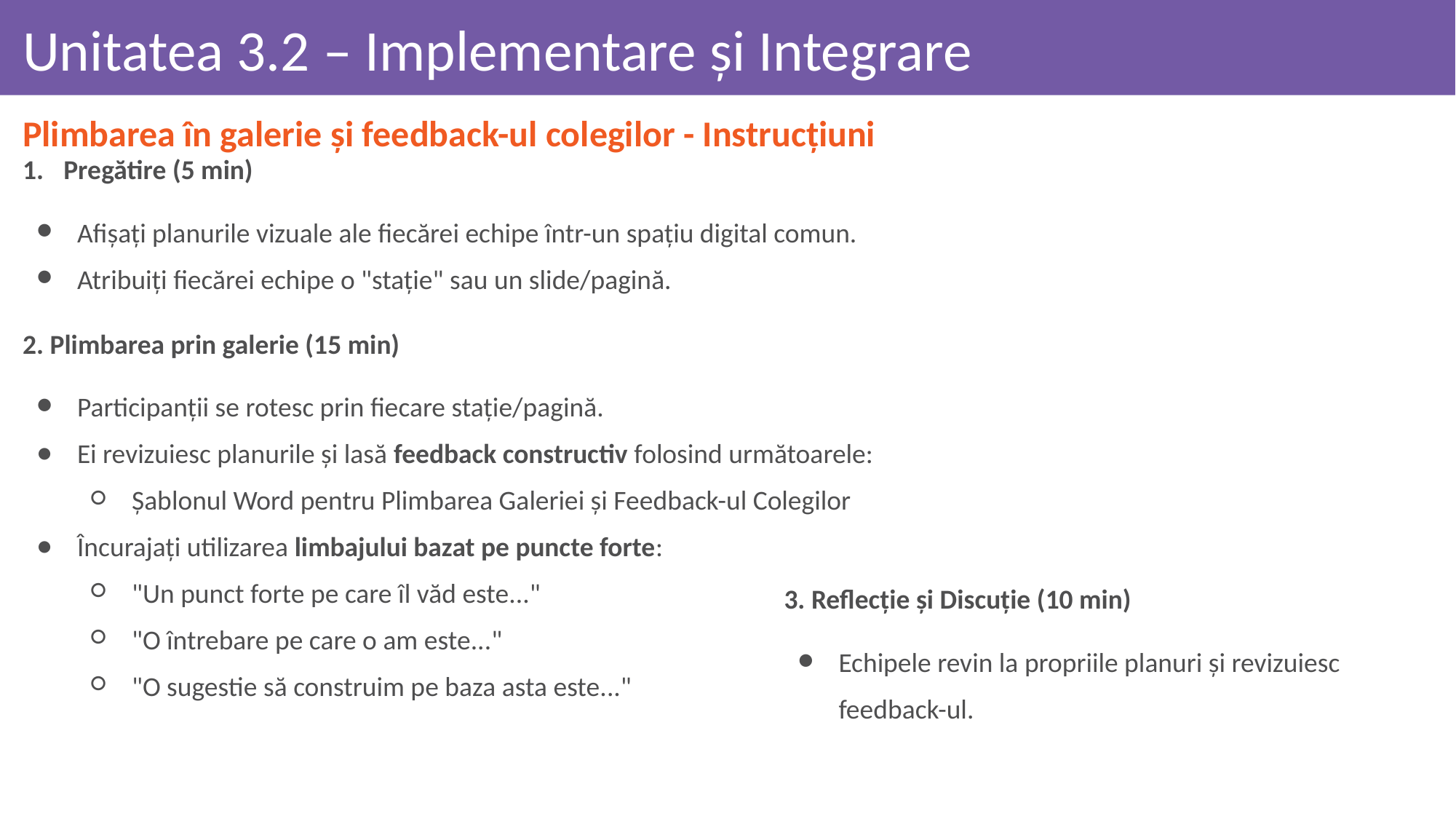

# Unitatea 3.2 – Implementare și Integrare
Plimbarea în galerie și feedback-ul colegilor - Instrucțiuni
Pregătire (5 min)
Afișați planurile vizuale ale fiecărei echipe într-un spațiu digital comun.
Atribuiți fiecărei echipe o "stație" sau un slide/pagină.
2. Plimbarea prin galerie (15 min)
Participanții se rotesc prin fiecare stație/pagină.
Ei revizuiesc planurile și lasă feedback constructiv folosind următoarele:
Șablonul Word pentru Plimbarea Galeriei și Feedback-ul Colegilor
Încurajați utilizarea limbajului bazat pe puncte forte:
"Un punct forte pe care îl văd este..."
"O întrebare pe care o am este..."
"O sugestie să construim pe baza asta este..."

3. Reflecție și Discuție (10 min)
Echipele revin la propriile planuri și revizuiesc feedback-ul.